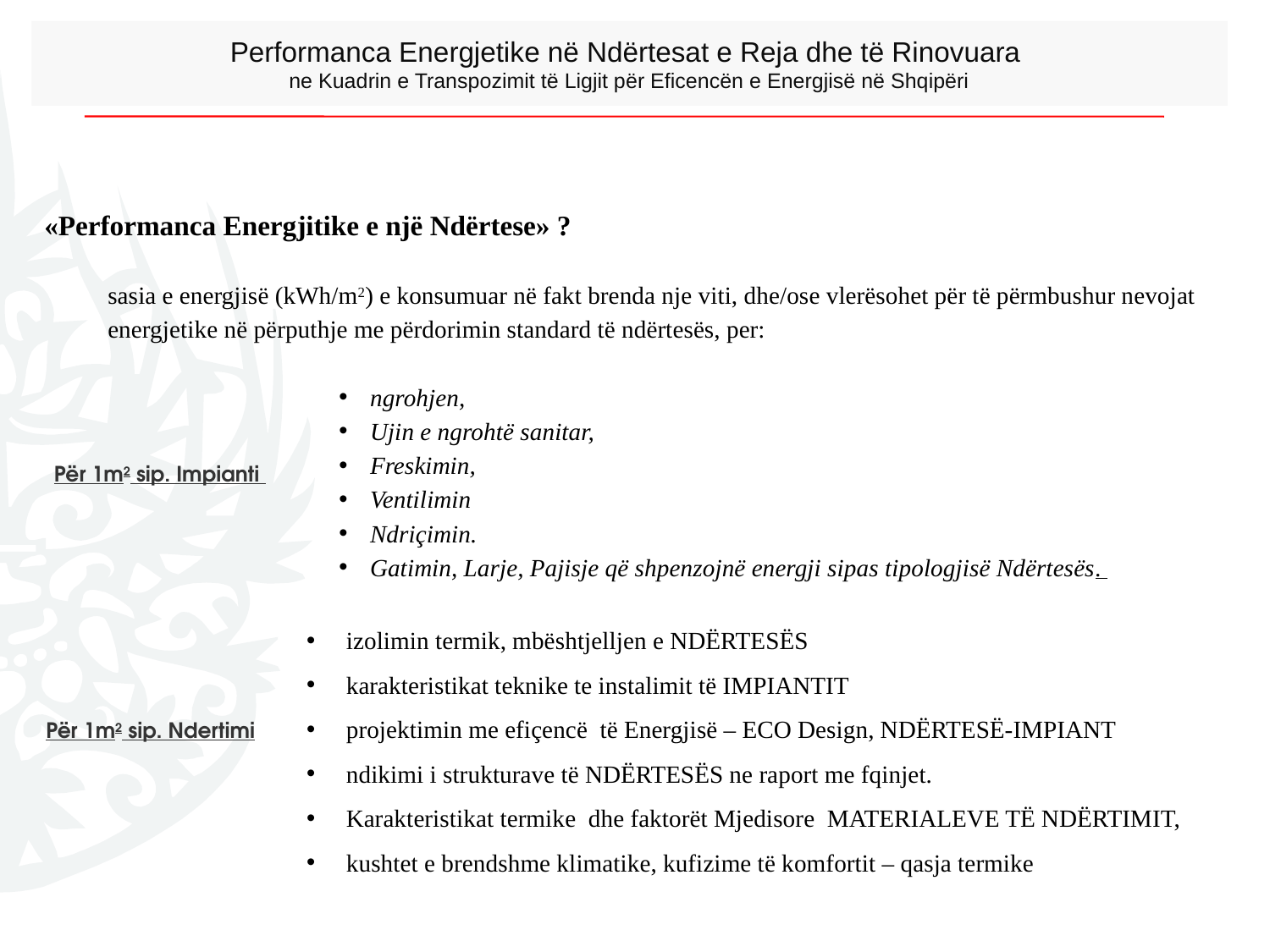

Performanca Energjetike në Ndërtesat e Reja dhe të Rinovuara
ne Kuadrin e Transpozimit të Ligjit për Eficencën e Energjisë në Shqipëri
«Performanca Energjitike e një Ndërtese» ?

sasia e energjisë (kWh/m2) e konsumuar në fakt brenda nje viti, dhe/ose vlerësohet për të përmbushur nevojat energjetike në përputhje me përdorimin standard të ndërtesës, per:

ngrohjen,
Ujin e ngrohtë sanitar,
Freskimin,
Ventilimin
Ndriçimin.
Gatimin, Larje, Pajisje që shpenzojnë energji sipas tipologjisë Ndërtesës.

izolimin termik, mbështjelljen e NDËRTESËS
karakteristikat teknike te instalimit të IMPIANTIT
projektimin me efiçencë  të Energjisë – ECO Design, NDËRTESË-IMPIANT
ndikimi i strukturave të NDËRTESËS ne raport me fqinjet.
Karakteristikat termike  dhe faktorët Mjedisore  MATERIALEVE TË NDËRTIMIT,
kushtet e brendshme klimatike, kufizime të komfortit – qasja termike
Për 1m2 sip. Impianti
Për 1m2 sip. Ndertimi